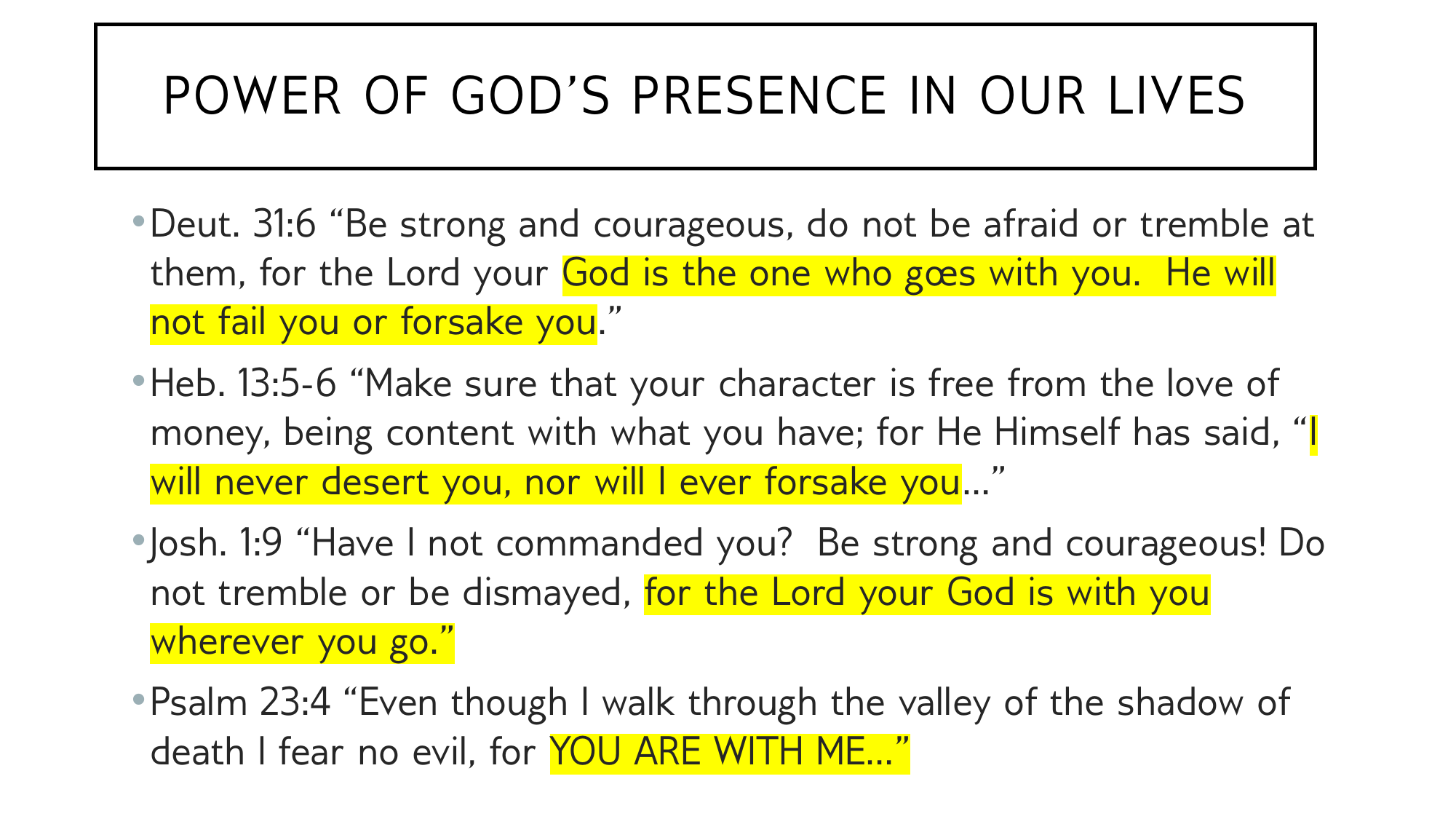

# Power of God’s presence in our lives

Deut. 31:6 “Be strong and courageous, do not be afraid or tremble at them, for the Lord your God is the one who goes with you.  He will not fail you or forsake you.”
Heb. 13:5-6 “Make sure that your character is free from the love of money, being content with what you have; for He Himself has said, “I will never desert you, nor will I ever forsake you…”
Josh. 1:9 “Have I not commanded you?  Be strong and courageous! Do not tremble or be dismayed, for the Lord your God is with you wherever you go.”
Psalm 23:4 “Even though I walk through the valley of the shadow of death I fear no evil, for YOU ARE WITH ME…”